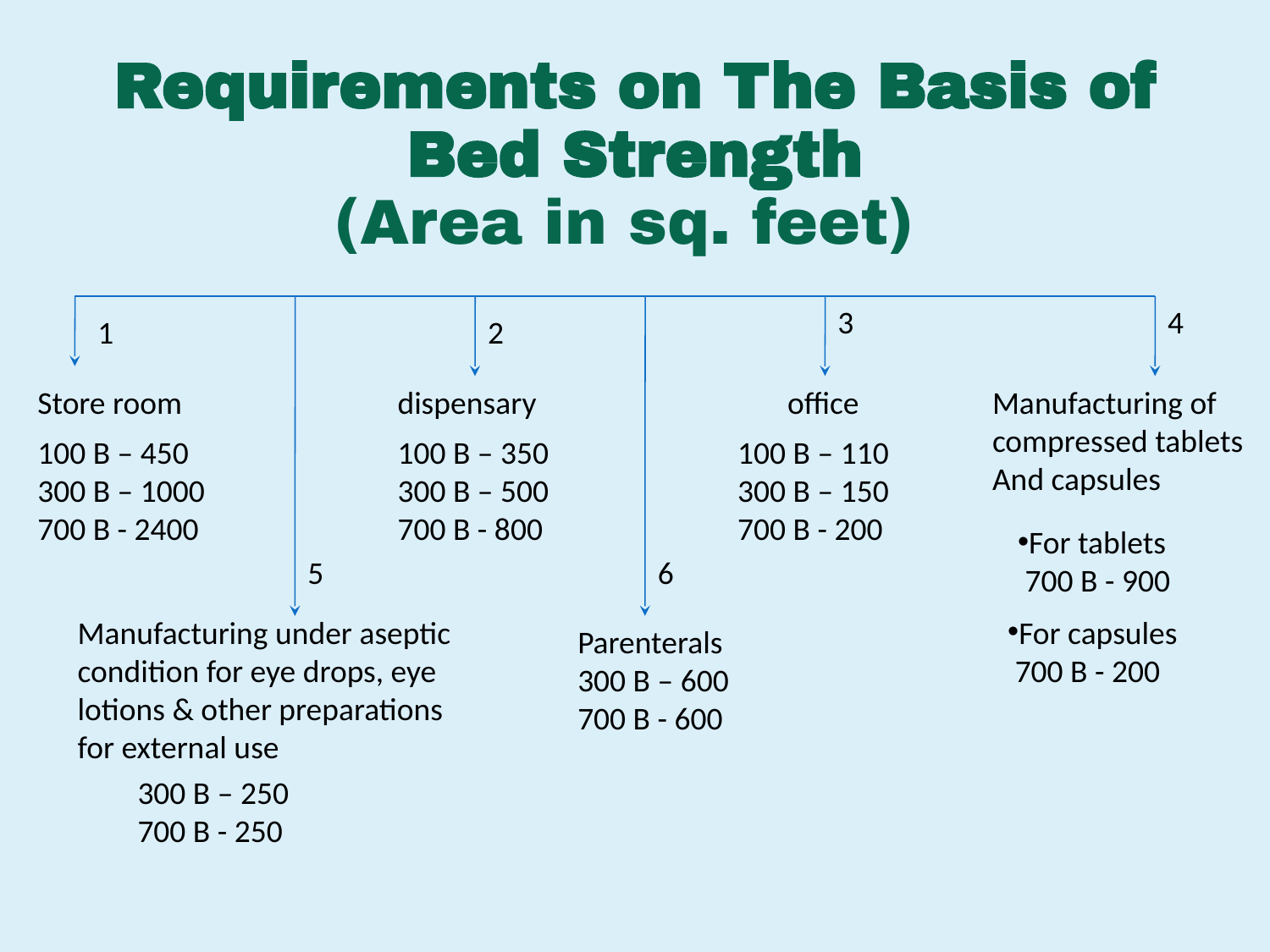

# Requirements on The Basis of Bed Strength (Area in sq. feet)
3
4
1
2
Store room
dispensary
office
Manufacturing of
compressed tablets
And capsules
100 B – 450
300 B – 1000
700 B - 2400
100 B – 350
300 B – 500
700 B - 800
100 B – 110
300 B – 150
700 B - 200
For tablets
 700 B - 900
5
6
Manufacturing under aseptic
condition for eye drops, eye lotions & other preparations  for external use
For capsules
 700 B - 200
Parenterals
300 B – 600
700 B - 600
300 B – 250
700 B - 250